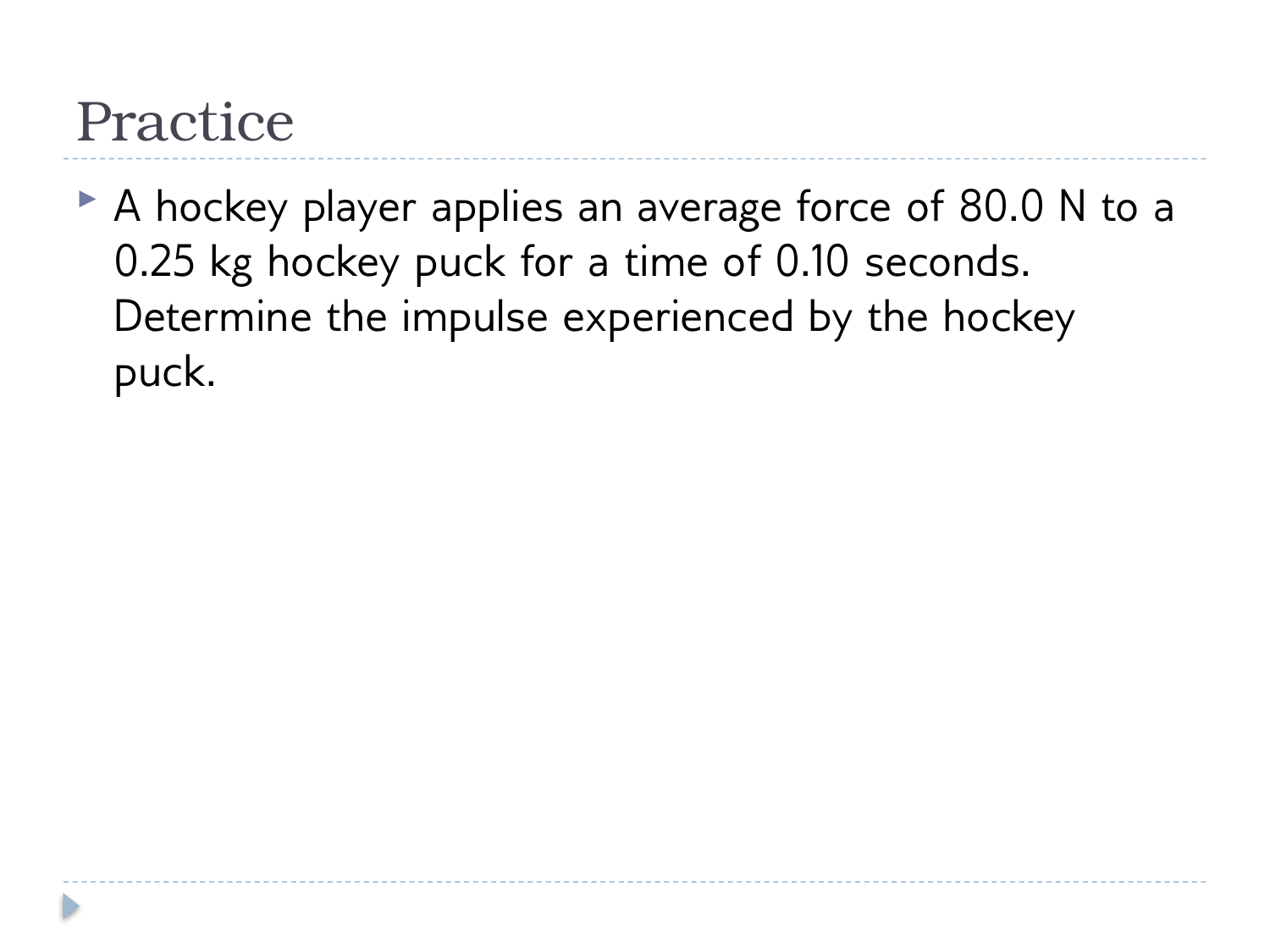

# Practice
A hockey player applies an average force of 80.0 N to a 0.25 kg hockey puck for a time of 0.10 seconds. Determine the impulse experienced by the hockey puck.